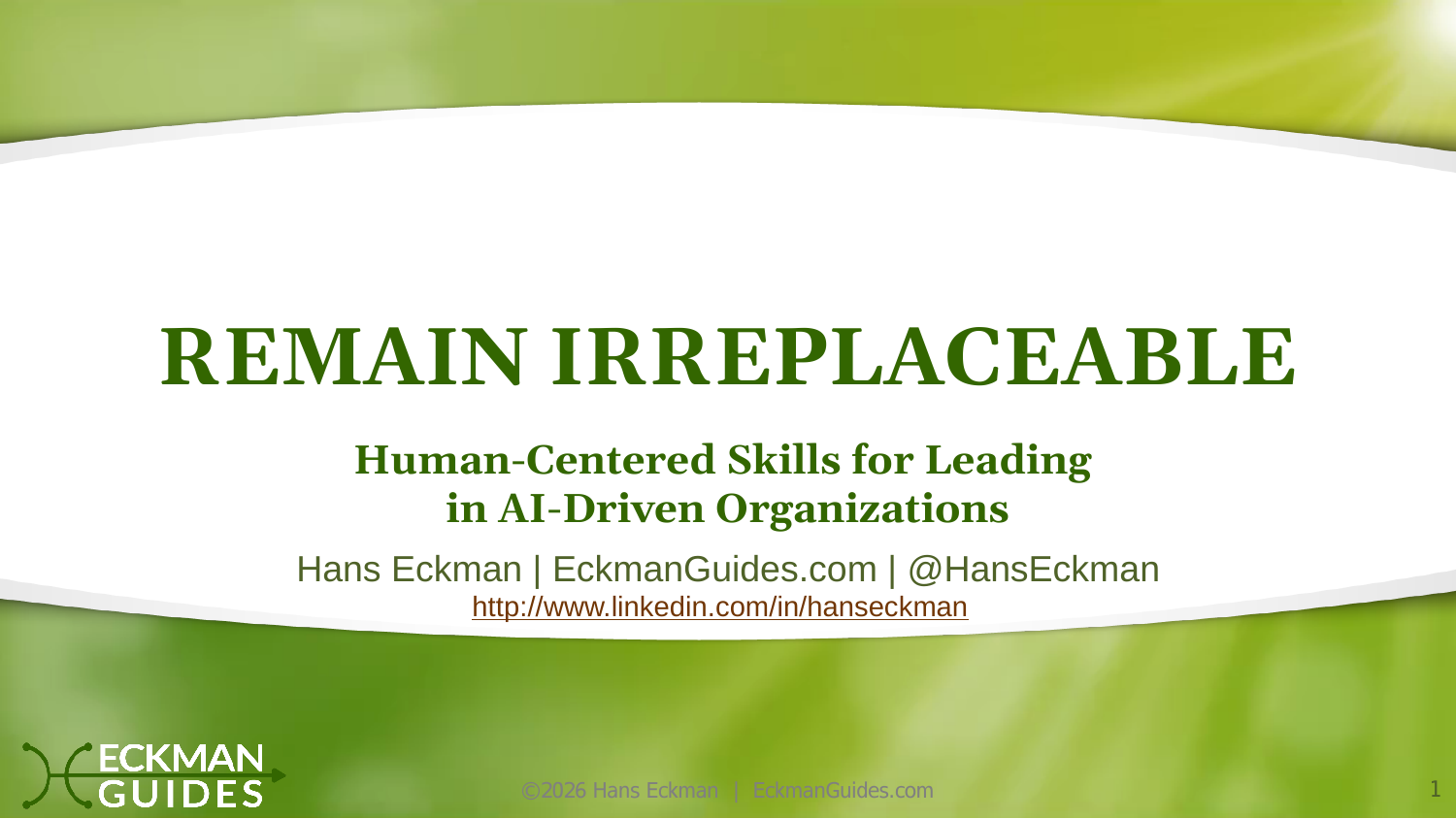

# Remain Irreplaceable
Human-Centered Skills for Leading
in AI-Driven Organizations
1
©2026 Hans Eckman  |  EckmanGuides.com